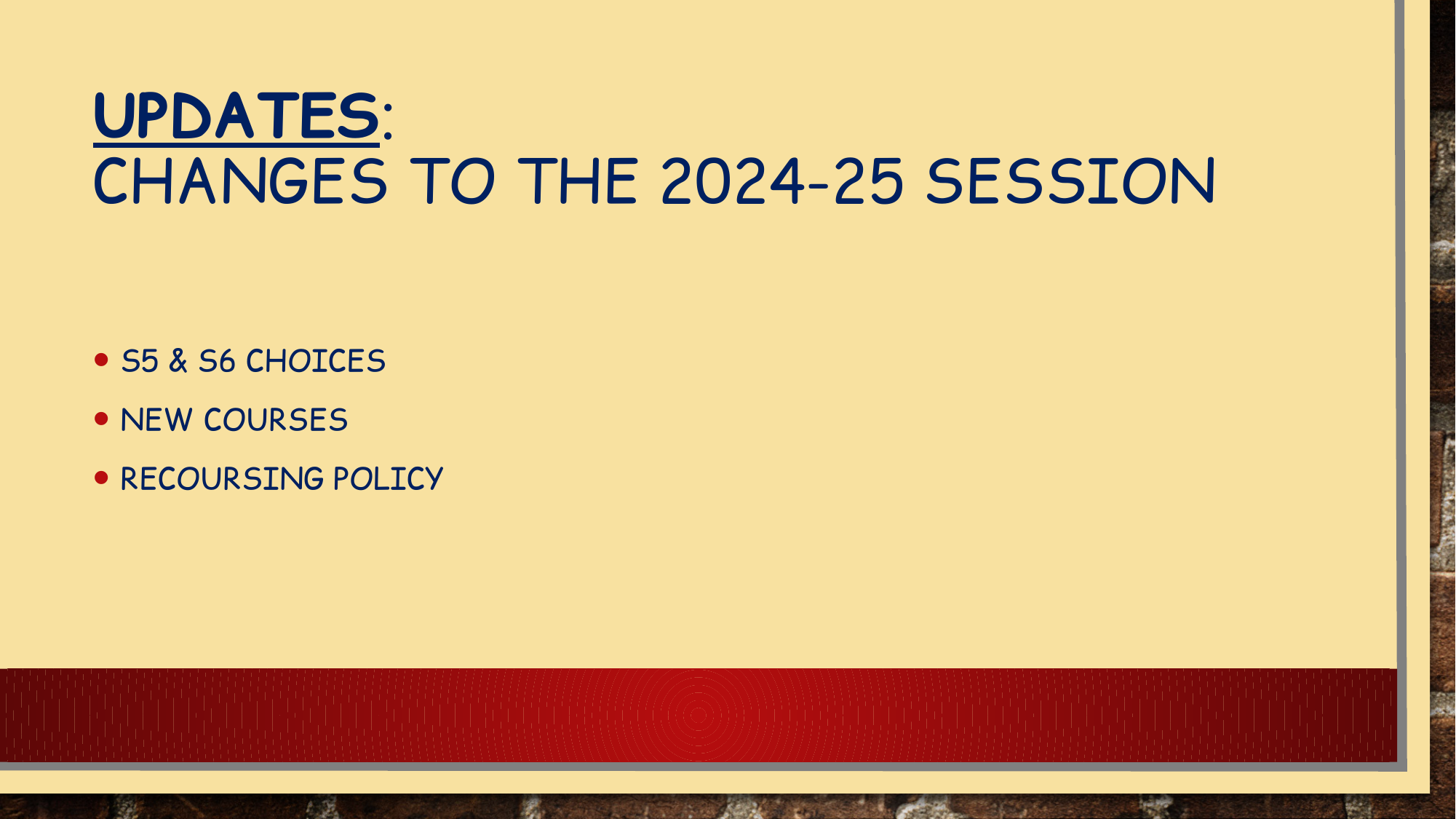

# Updates: Changes to the 2024-25 Session
S5 & S6 Choices
New courses
Recoursing Policy